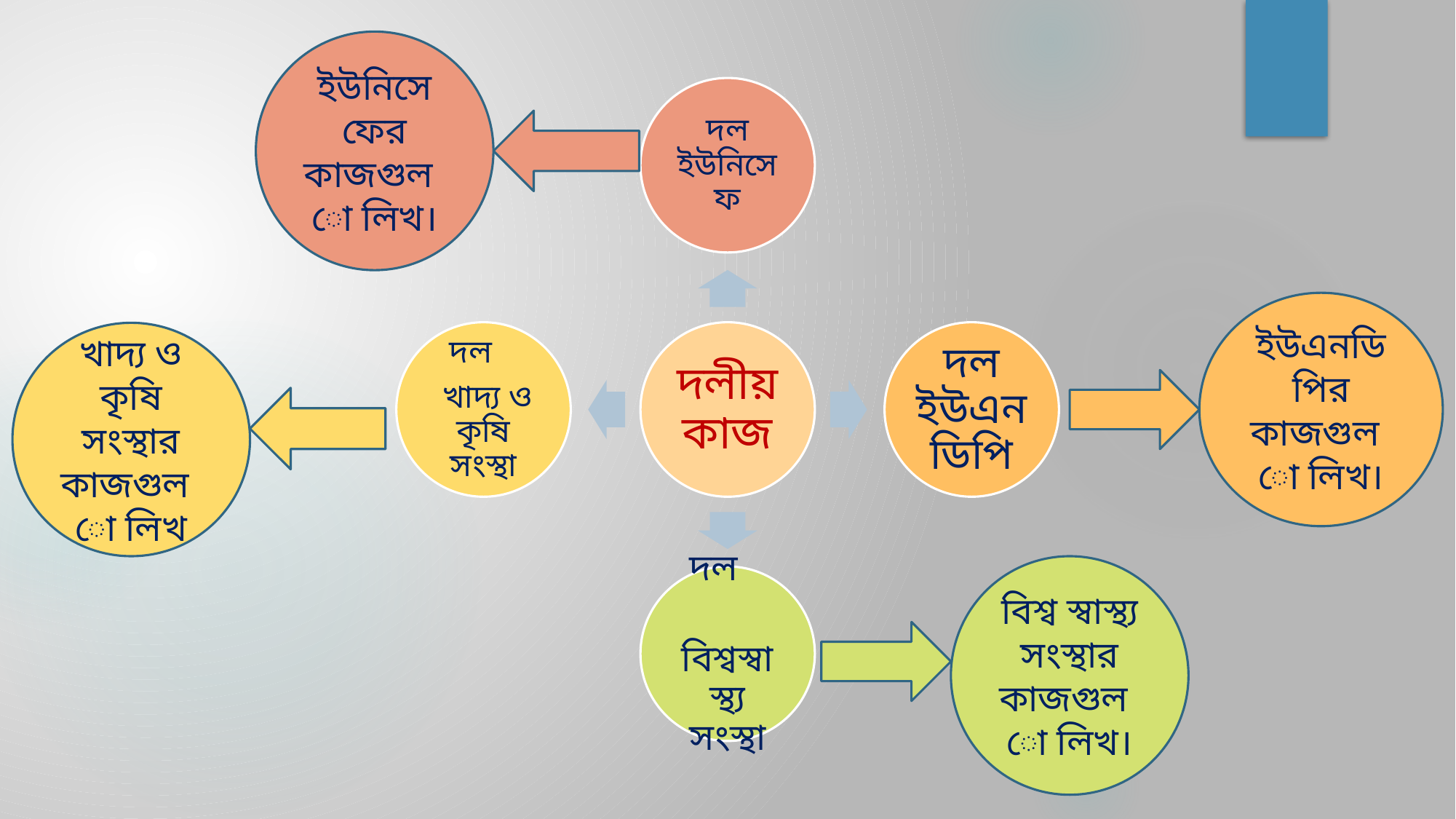

ইউনিসেফের কাজগুলো লিখ।
দলীয় কাজ

দল ইউনিসেফ

দল ইউএন ডিপি

দল
 বিশ্বস্বাস্থ্য সংস্থা

দল
 খাদ্য ও কৃষি সংস্থা

ইউএনডিপির কাজগুলো লিখ।
খাদ্য ও কৃষি সংস্থার কাজগুলো লিখ

বিশ্ব স্বাস্থ্য সংস্থার কাজগুলো লিখ।